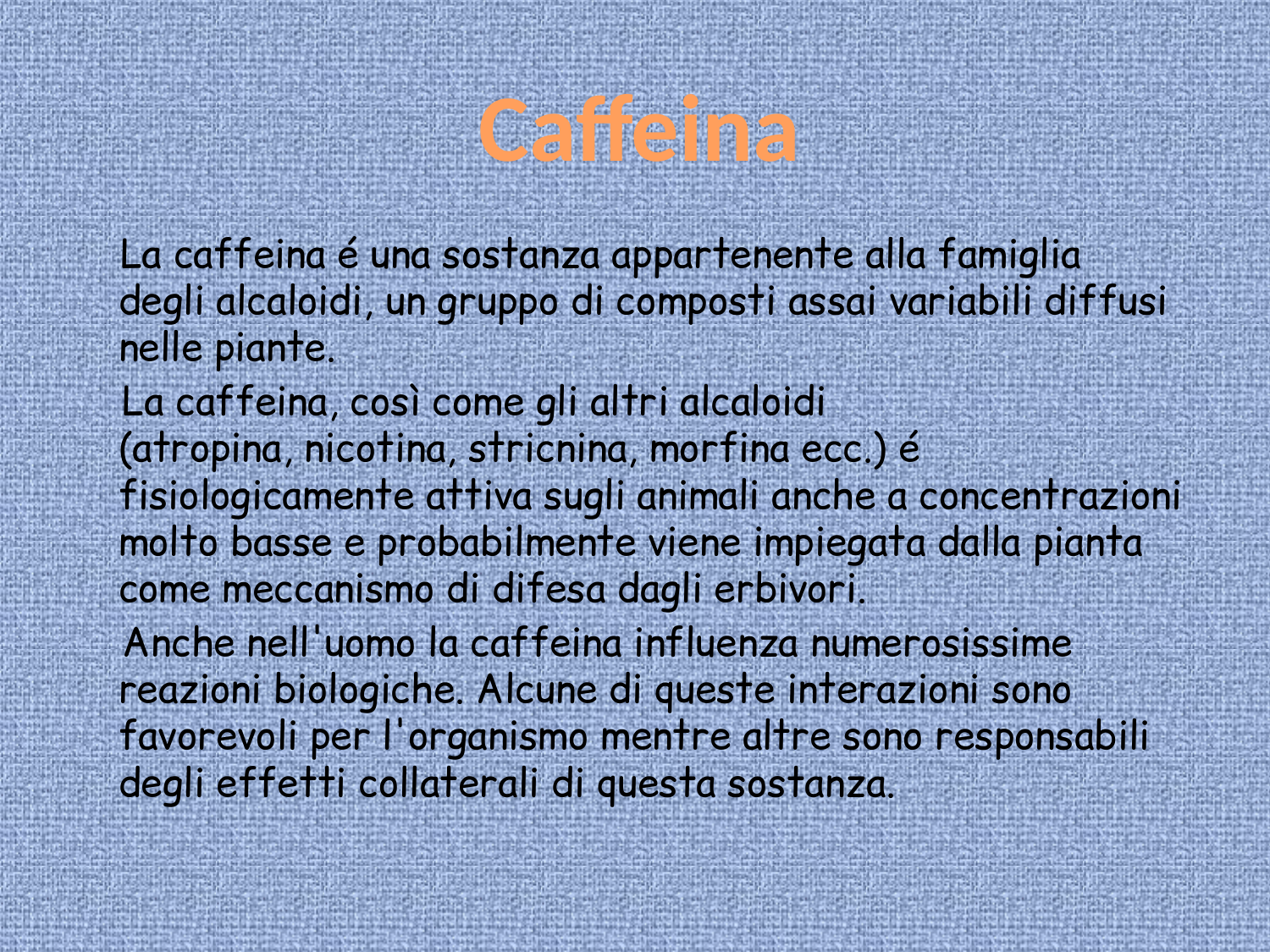

Caffeina
     La caffeina é una sostanza appartenente alla famiglia degli alcaloidi, un gruppo di composti assai variabili diffusi nelle piante.
    La caffeina, così come gli altri alcaloidi (atropina, nicotina, stricnina, morfina ecc.) é fisiologicamente attiva sugli animali anche a concentrazioni molto basse e probabilmente viene impiegata dalla pianta come meccanismo di difesa dagli erbivori.
    Anche nell'uomo la caffeina influenza numerosissime reazioni biologiche. Alcune di queste interazioni sono favorevoli per l'organismo mentre altre sono responsabili degli effetti collaterali di questa sostanza.